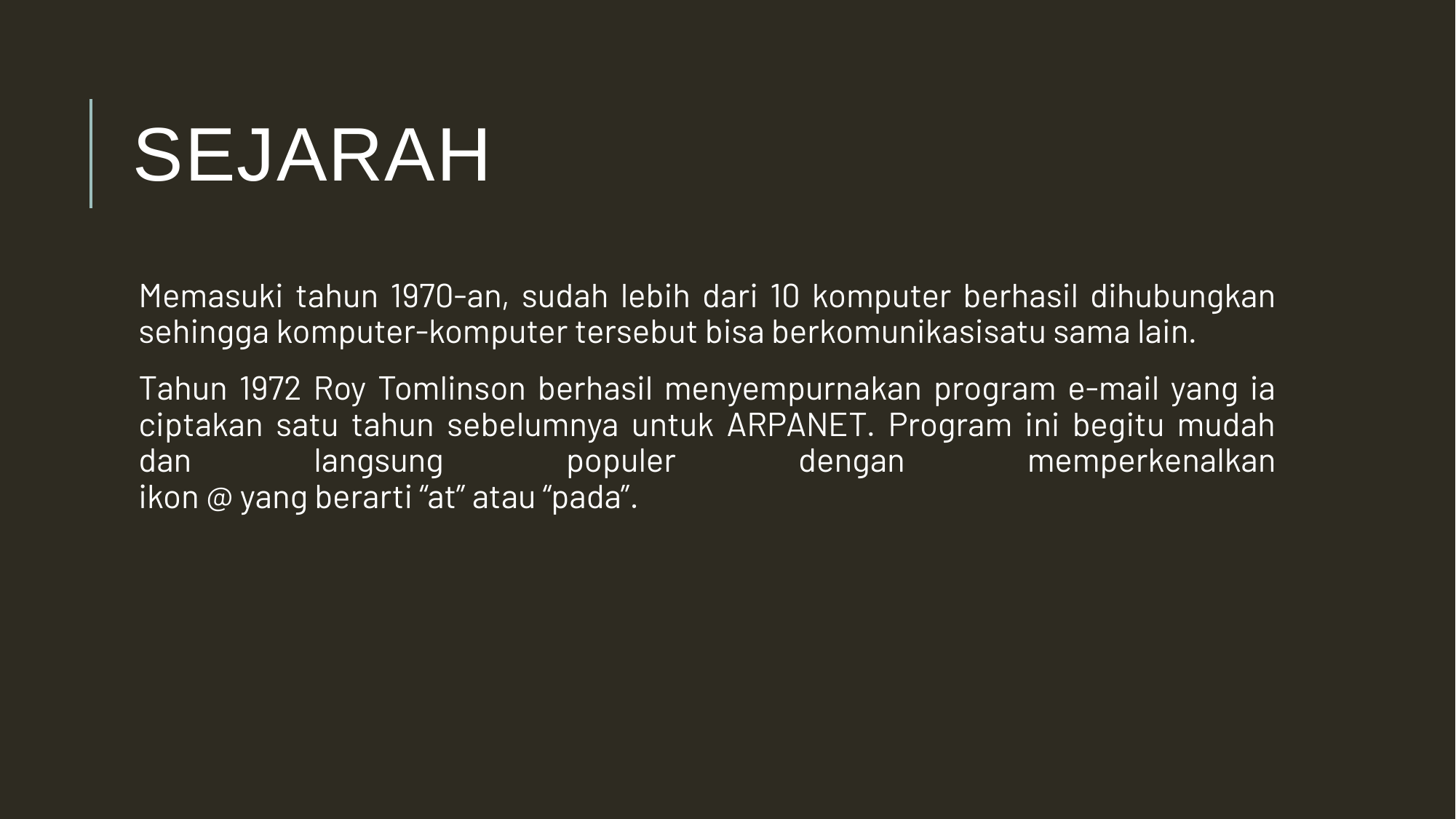

# Sejarah
Memasuki tahun 1970-an, sudah lebih dari 10 komputer berhasil dihubungkan sehingga komputer-komputer tersebut bisa berkomunikasisatu sama lain.
Tahun 1972 Roy Tomlinson berhasil menyempurnakan program e-mail yang ia ciptakan satu tahun sebelumnya untuk ARPANET. Program ini begitu mudah dan langsung populer dengan memperkenalkan
ikon @ yang berarti “at” atau “pada”.